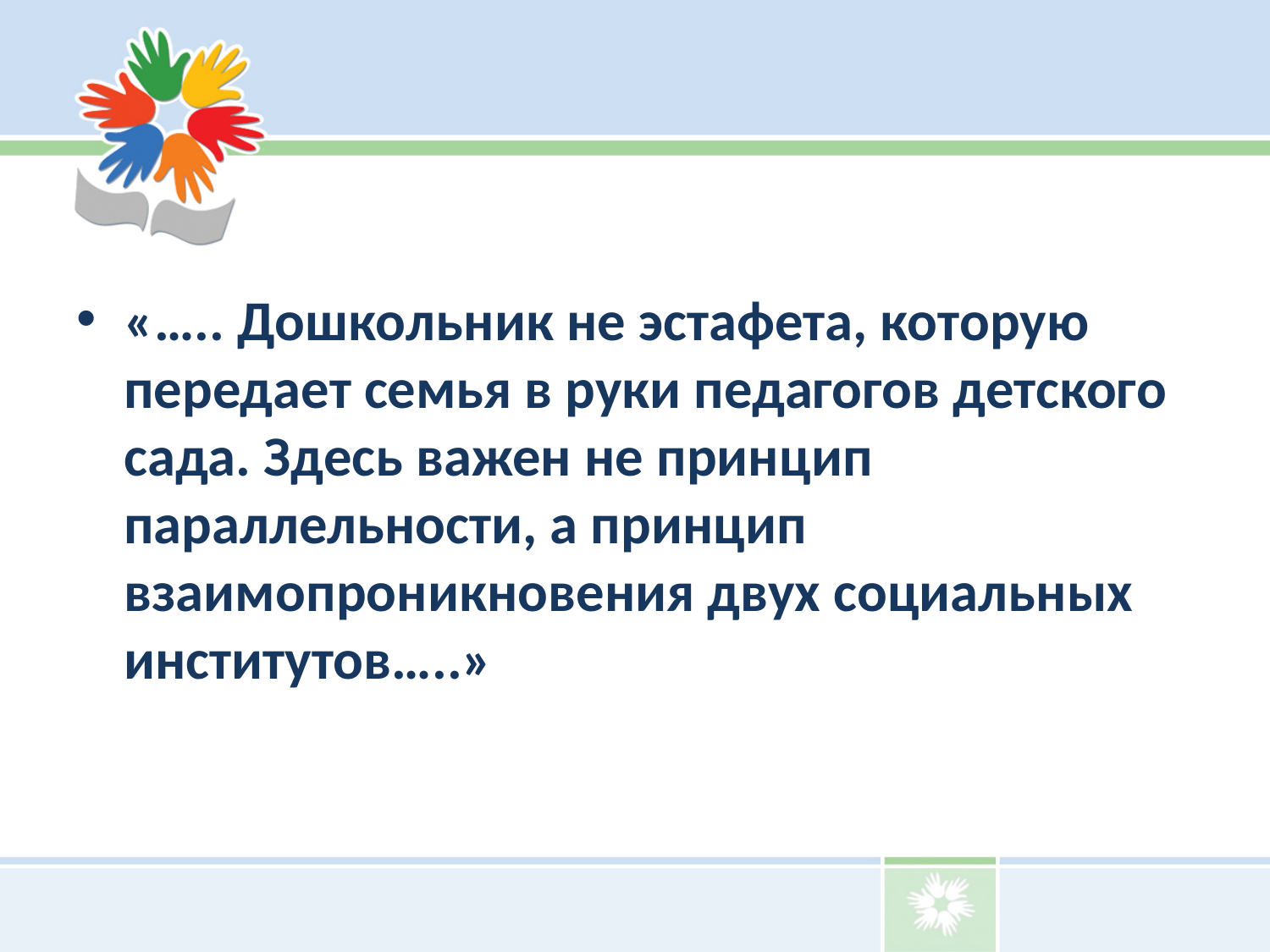

#
«….. Дошкольник не эстафета, которую передает семья в руки педагогов детского сада. Здесь важен не принцип параллельности, а принцип взаимопроникновения двух социальных институтов…..»